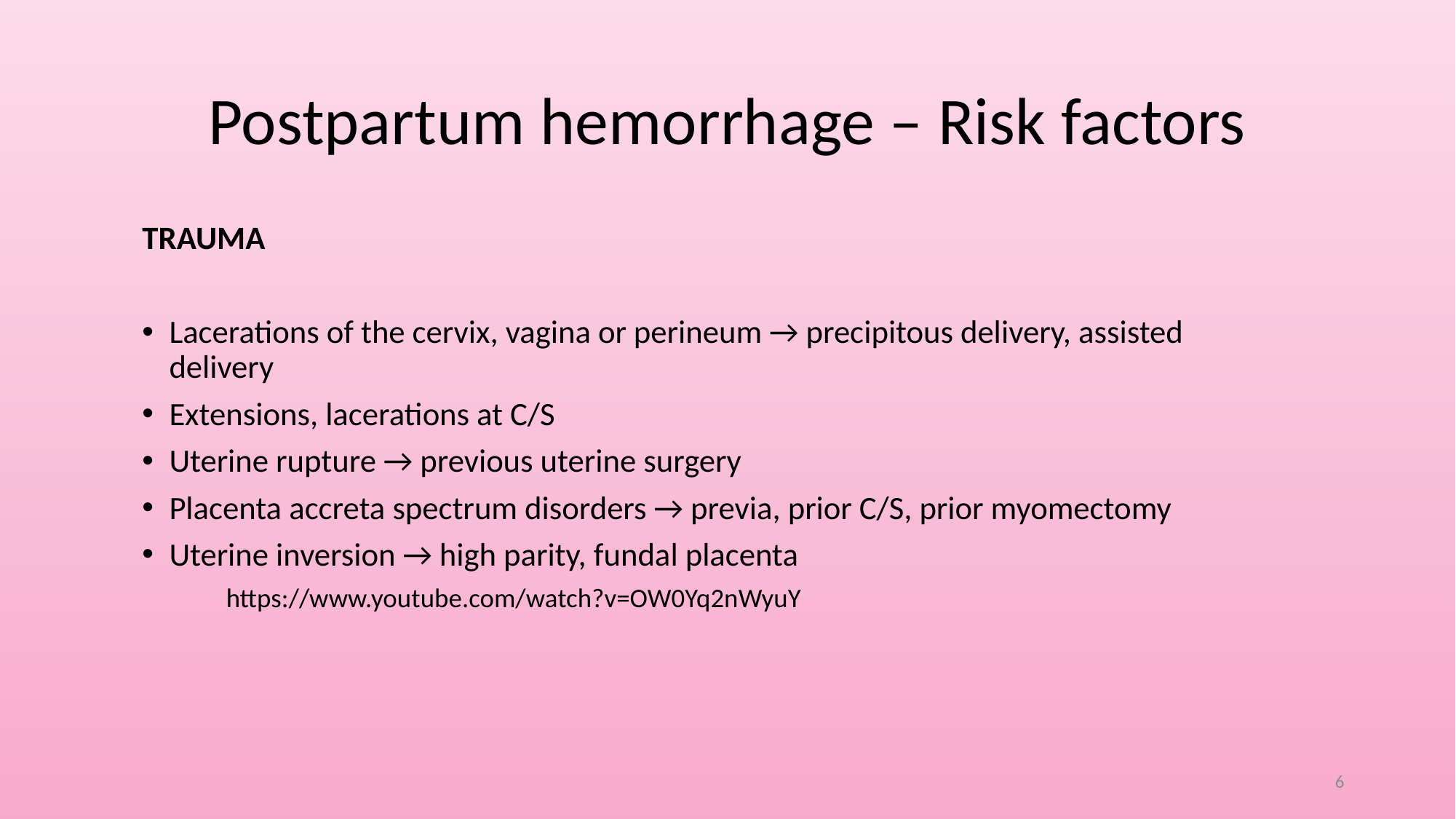

# Postpartum hemorrhage – Risk factors
TRAUMA

Lacerations of the cervix, vagina or perineum → precipitous delivery, assisted delivery
Extensions, lacerations at C/S
Uterine rupture → previous uterine surgery
Placenta accreta spectrum disorders → previa, prior C/S, prior myomectomy
Uterine inversion → high parity, fundal placenta
	https://www.youtube.com/watch?v=OW0Yq2nWyuY
6